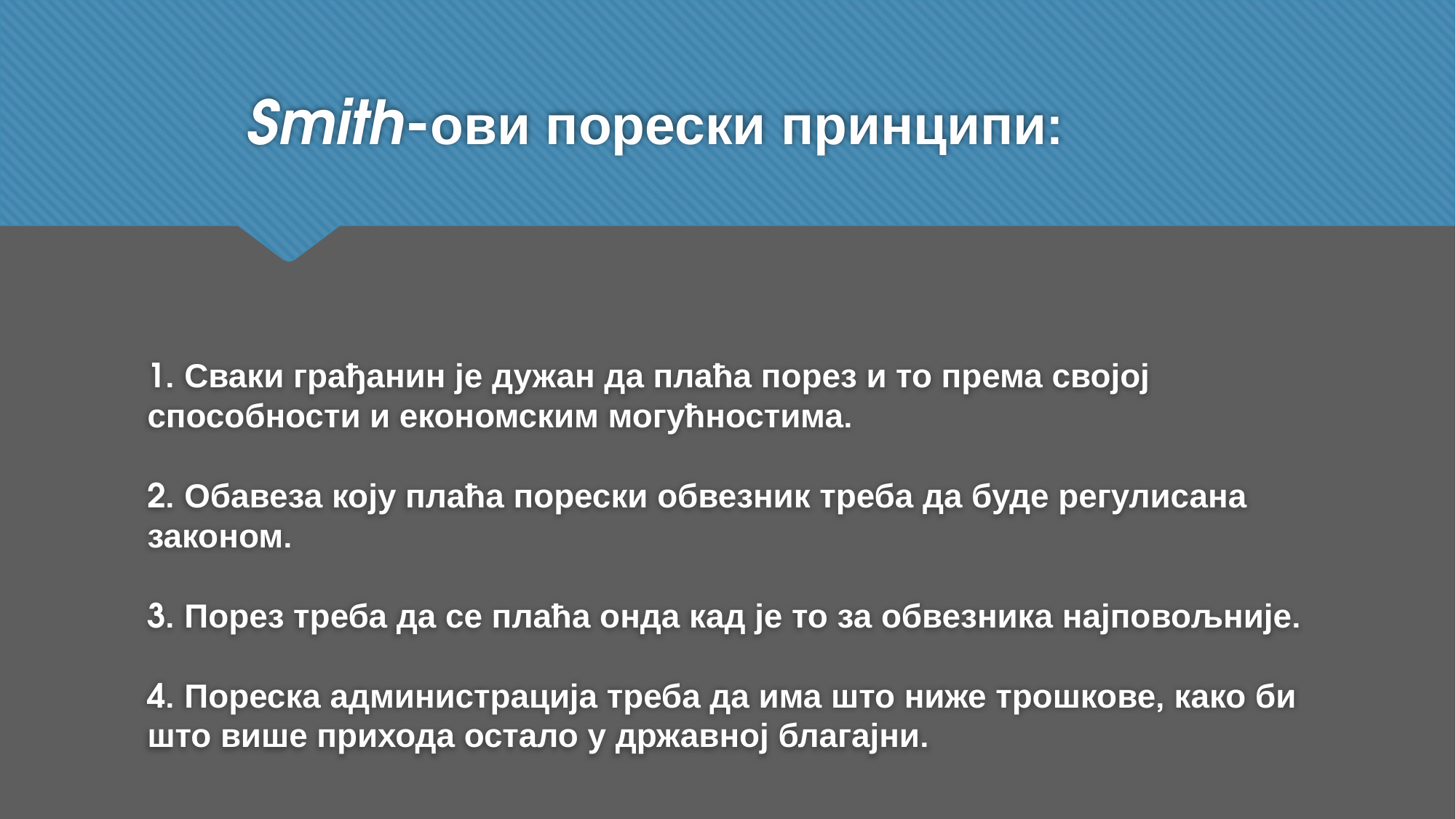

# Smith-ови порески принципи:
1. Сваки грађанин је дужан да плаћа порез и то према својој способности и економским могућностима.
2. Обавеза коју плаћа порески обвезник треба да буде регулисана законом.
3. Порез треба да се плаћа онда кад је то за обвезника најповољније.
4. Пореска администрација треба да има што ниже трошкове, како би што више прихода остало у државној благајни.